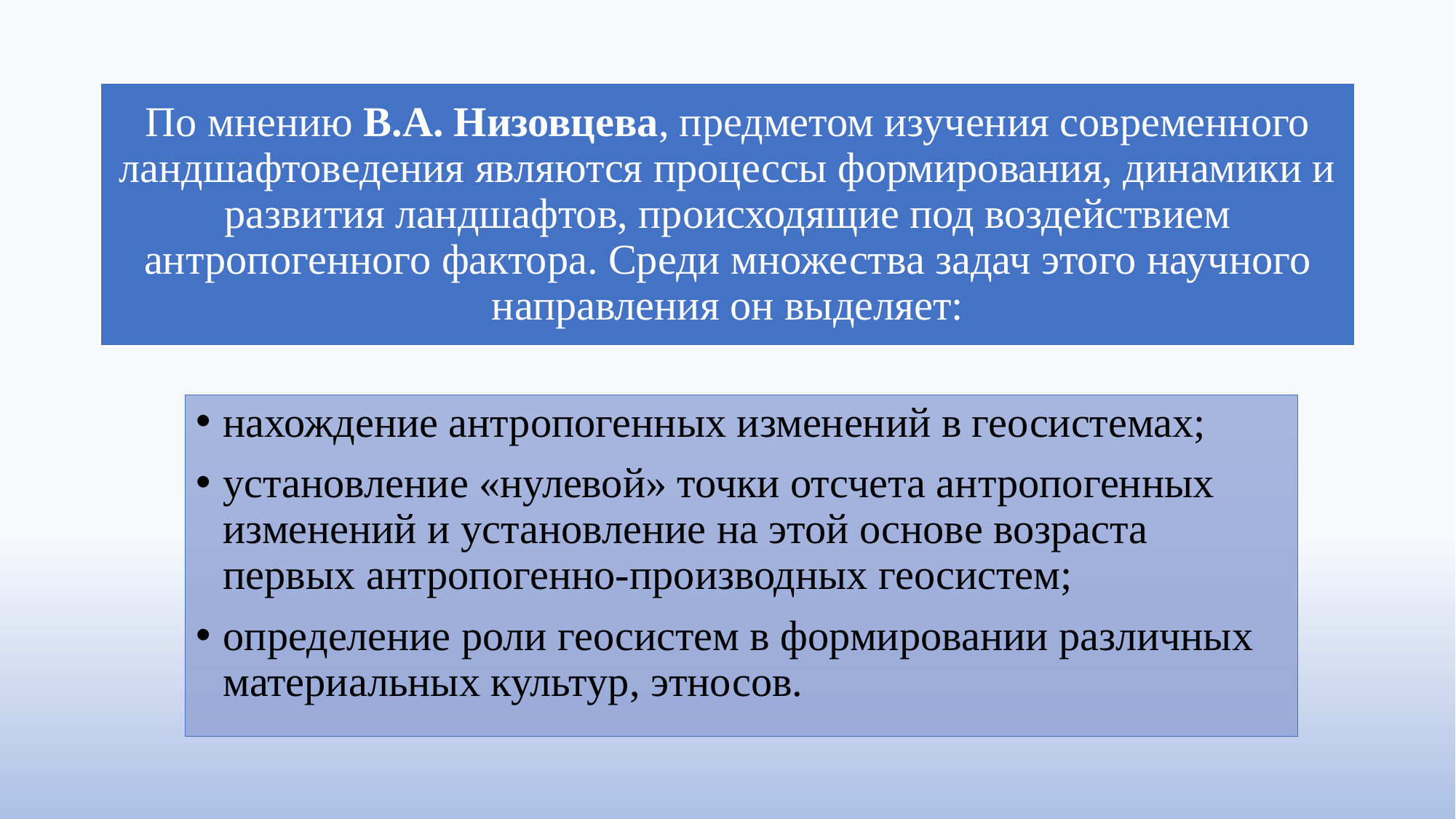

# По мнению В.А. Низовцева, предметом изучения современного ландшафтоведения являются процессы формирования, динамики и развития ландшафтов, происходящие под воздействием антропогенного фактора. Среди множества задач этого научного направления он выделяет:
нахождение антропогенных изменений в геосистемах;
установление «нулевой» точки отсчета антропогенных изменений и установление на этой основе возраста первых антропогенно-производных геосистем;
определение роли геосистем в формировании различных материальных культур, этносов.